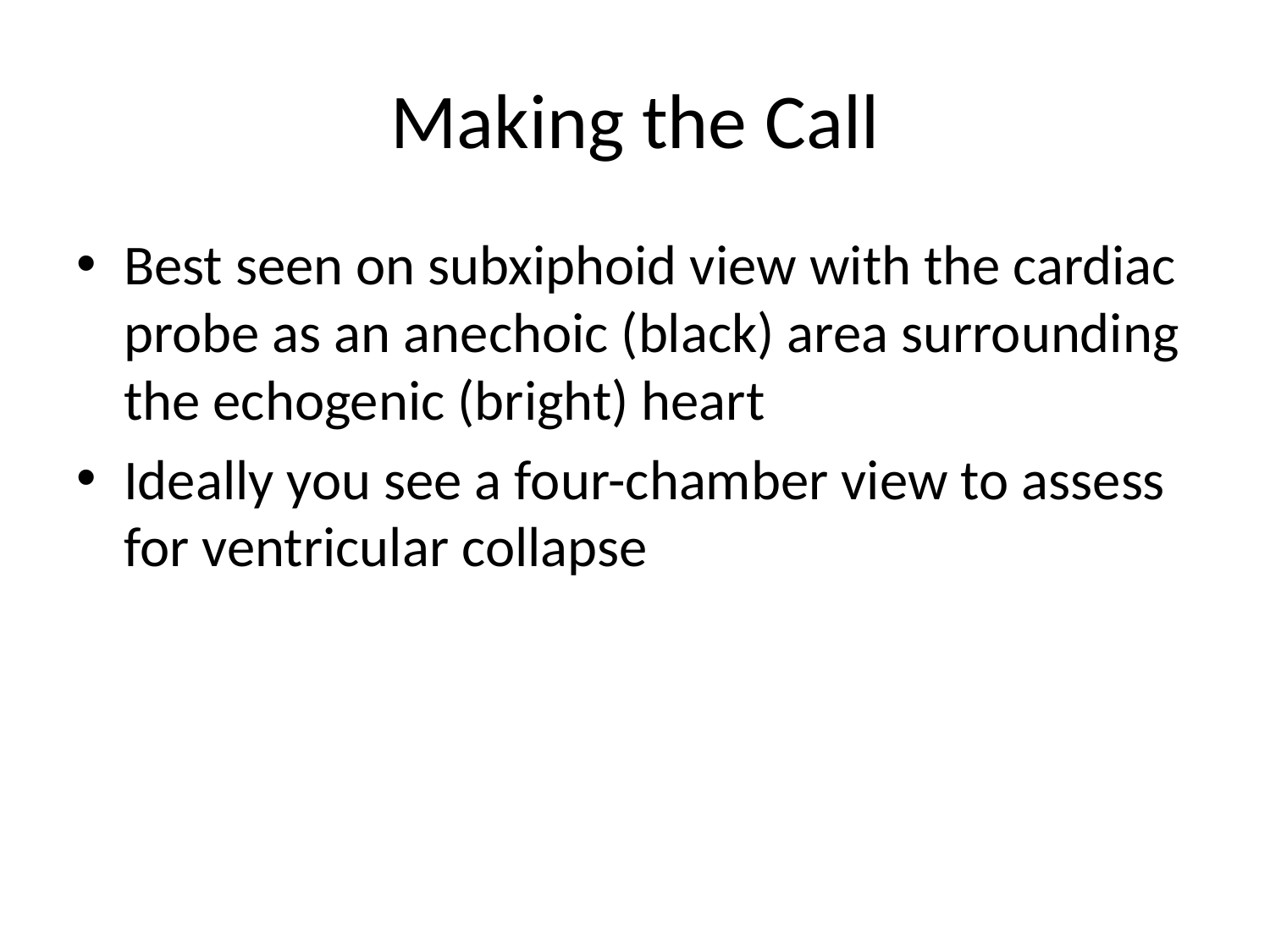

# Making the Call
Best seen on subxiphoid view with the cardiac probe as an anechoic (black) area surrounding the echogenic (bright) heart
Ideally you see a four-chamber view to assess for ventricular collapse